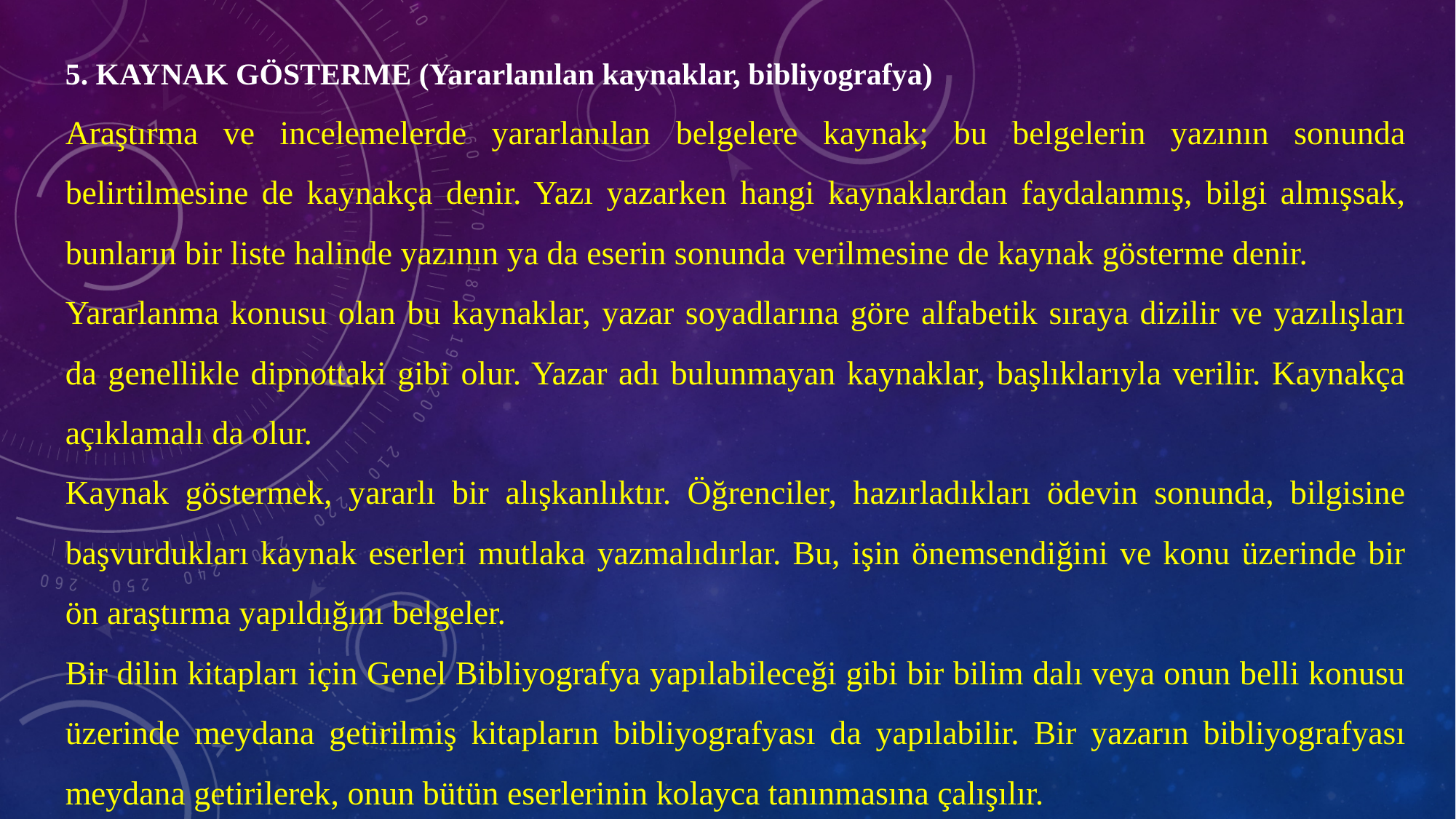

5. KAYNAK GÖSTERME (Yararlanılan kaynaklar, bibliyografya)
Araştırma ve incelemelerde yararlanılan belgelere kaynak; bu belgelerin yazının sonunda belirtilmesine de kaynakça denir. Yazı yazarken hangi kaynaklardan faydalanmış, bilgi almışsak, bunların bir liste halinde yazının ya da eserin sonunda verilmesine de kaynak gösterme denir.
Yararlanma konusu olan bu kaynaklar, yazar soyadlarına göre alfabetik sıraya dizilir ve yazılışları da genellikle dipnottaki gibi olur. Yazar adı bulunmayan kaynaklar, başlıklarıyla verilir. Kaynakça açıklamalı da olur.
Kaynak göstermek, yararlı bir alışkanlıktır. Öğrenciler, hazırladıkları ödevin sonunda, bilgisine başvurdukları kaynak eserleri mutlaka yazmalıdırlar. Bu, işin önemsendiğini ve konu üzerinde bir ön araştırma yapıldığını belgeler.
Bir dilin kitapları için Genel Bibliyografya yapılabileceği gibi bir bilim dalı veya onun belli konusu üzerinde meydana getirilmiş kitapların bibliyografyası da yapılabilir. Bir yazarın bibliyografyası meydana getirilerek, onun bütün eserlerinin kolayca tanınmasına çalışılır.